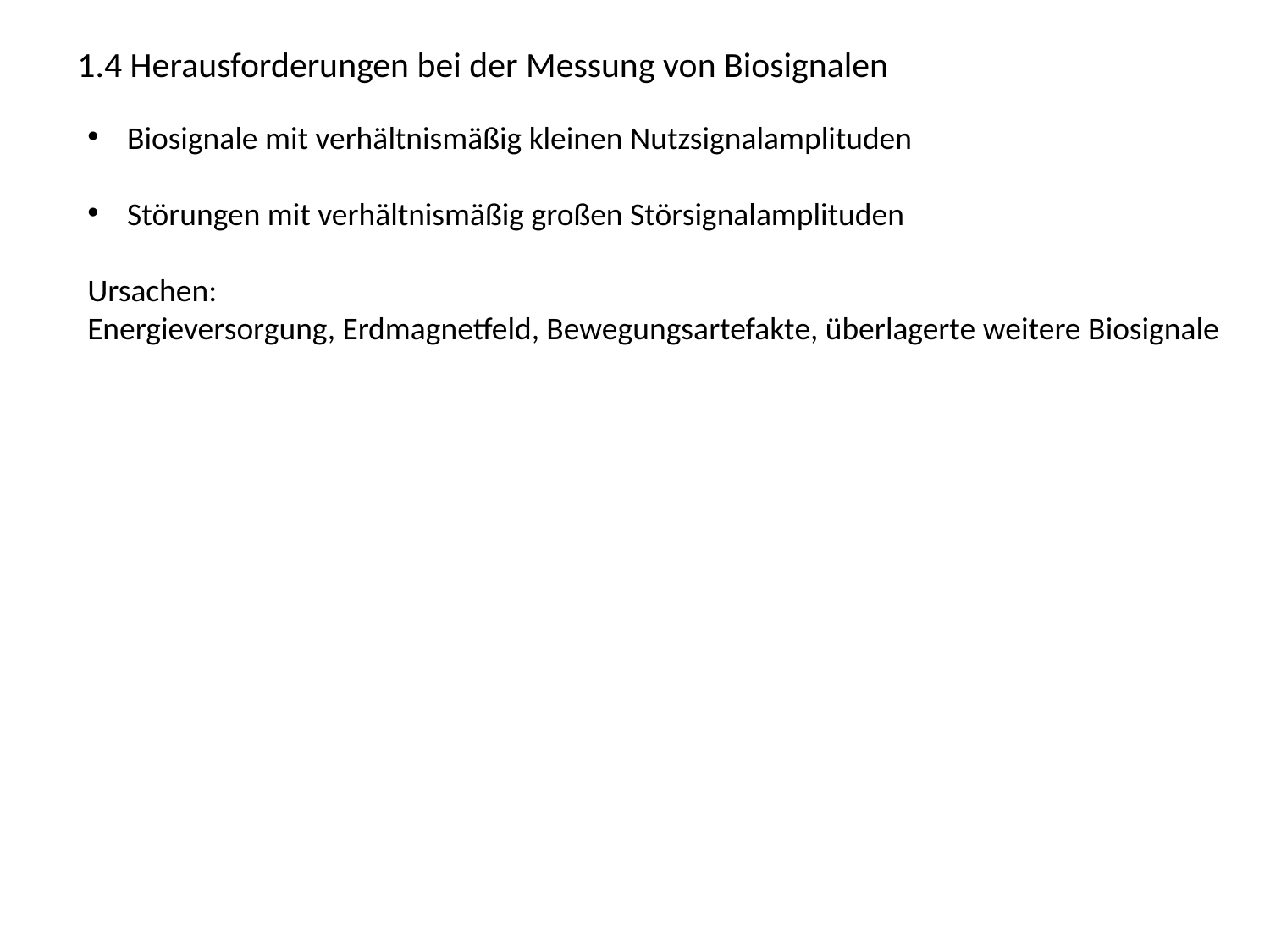

1.4 Herausforderungen bei der Messung von Biosignalen

Biosignale mit verhältnismäßig kleinen Nutzsignalamplituden

Störungen mit verhältnismäßig großen Störsignalamplituden

Ursachen:
Energieversorgung, Erdmagnetfeld, Bewegungsartefakte, überlagerte weitere Biosignale